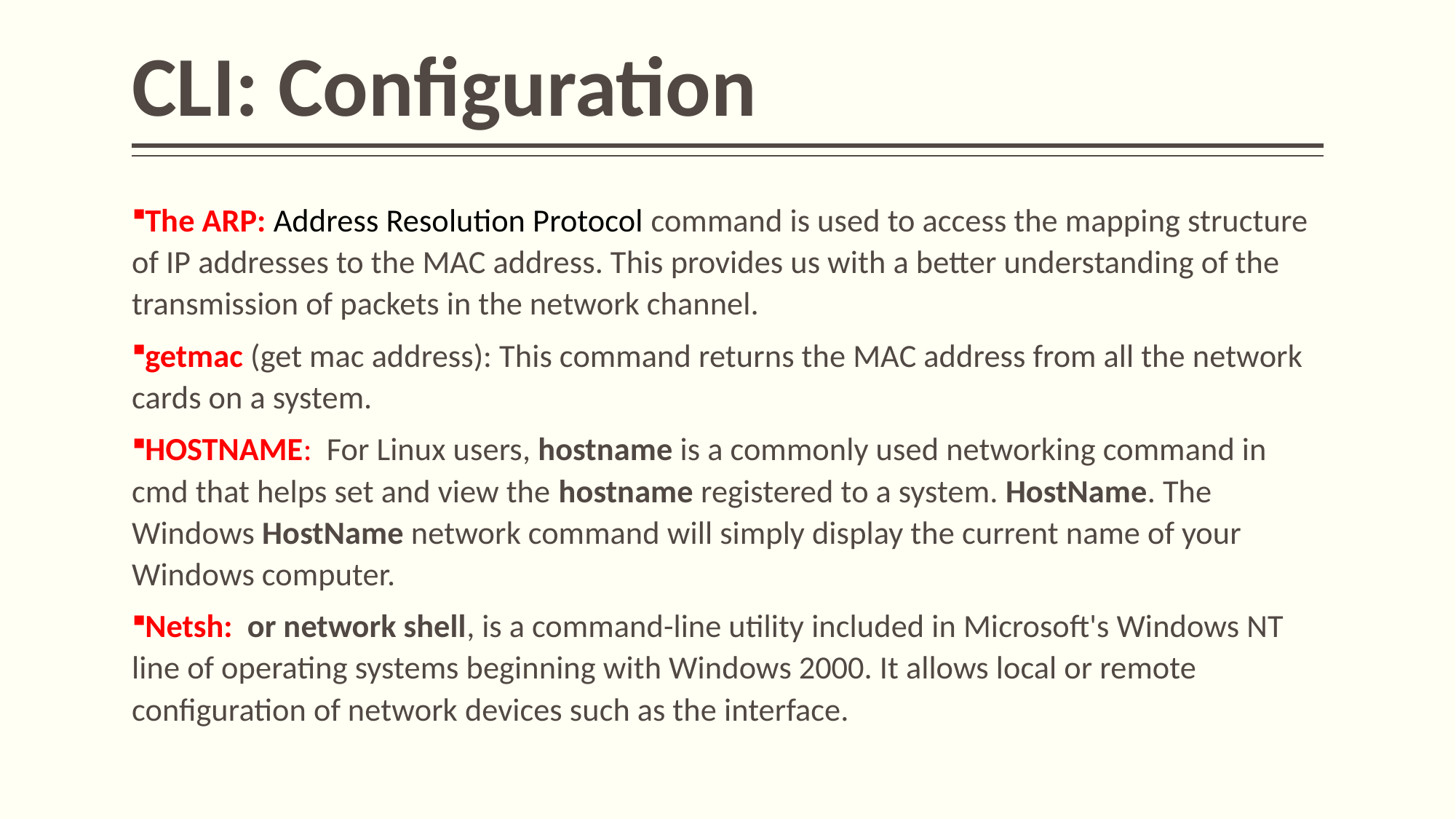

# CLI: Configuration
The ARP: Address Resolution Protocol command is used to access the mapping structure of IP addresses to the MAC address. This provides us with a better understanding of the transmission of packets in the network channel.
getmac (get mac address): This command returns the MAC address from all the network cards on a system.
HOSTNAME:  For Linux users, hostname is a commonly used networking command in cmd that helps set and view the hostname registered to a system. HostName. The Windows HostName network command will simply display the current name of your Windows computer.
Netsh:  or network shell, is a command-line utility included in Microsoft's Windows NT line of operating systems beginning with Windows 2000. It allows local or remote configuration of network devices such as the interface.